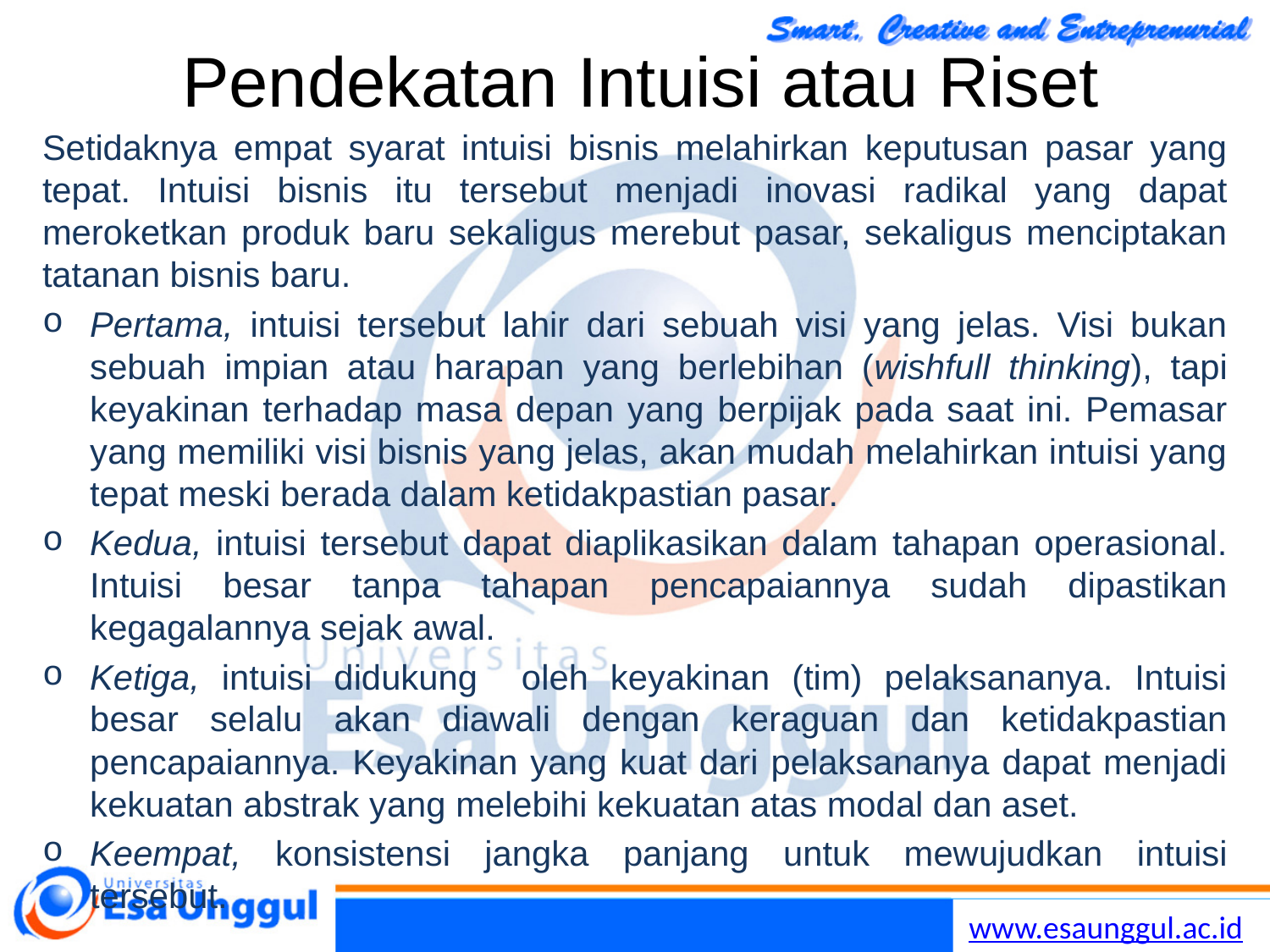

# Pendekatan Intuisi atau Riset
Setidaknya empat syarat intuisi bisnis melahirkan keputusan pasar yang tepat. Intuisi bisnis itu tersebut menjadi inovasi radikal yang dapat meroketkan produk baru sekaligus merebut pasar, sekaligus menciptakan tatanan bisnis baru.
Pertama, intuisi tersebut lahir dari sebuah visi yang jelas. Visi bukan sebuah impian atau harapan yang berlebihan (wishfull thinking), tapi keyakinan terhadap masa depan yang berpijak pada saat ini. Pemasar yang memiliki visi bisnis yang jelas, akan mudah melahirkan intuisi yang tepat meski berada dalam ketidakpastian pasar.
Kedua, intuisi tersebut dapat diaplikasikan dalam tahapan operasional. Intuisi besar tanpa tahapan pencapaiannya sudah dipastikan kegagalannya sejak awal.
Ketiga, intuisi didukung  oleh keyakinan (tim) pelaksananya. Intuisi besar selalu akan diawali dengan keraguan dan ketidakpastian pencapaiannya. Keyakinan yang kuat dari pelaksananya dapat menjadi kekuatan abstrak yang melebihi kekuatan atas modal dan aset.
Keempat, konsistensi jangka panjang untuk mewujudkan intuisi tersebut.